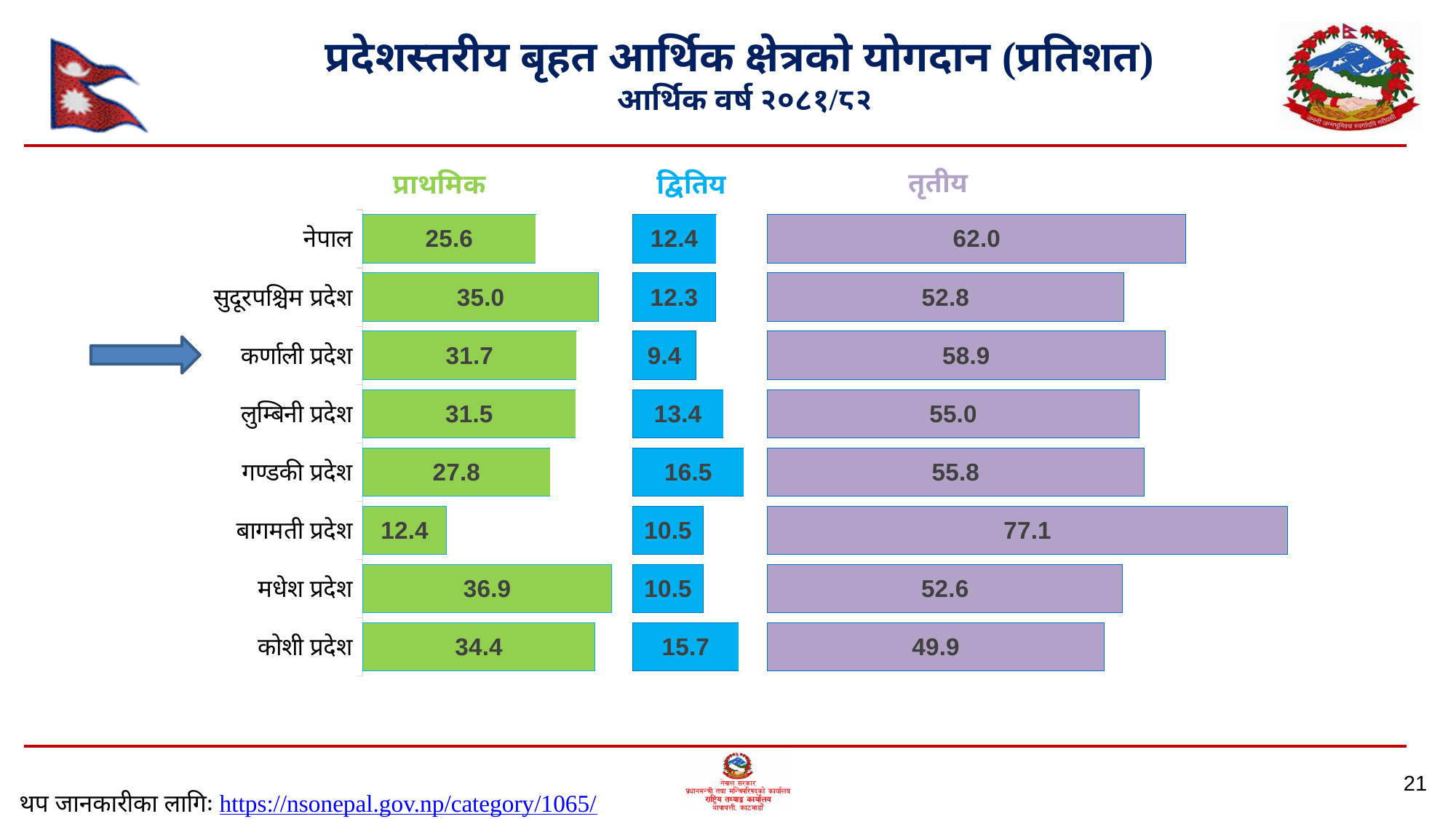

# प्रदेशस्तरीय बृहत आर्थिक क्षेत्रको योगदान (प्रतिशत) आर्थिक वर्ष २०८१/८२

### Chart

| Category | प्राथमिक | gap1 | द्धितिय | gap 2 | तृतिय |
|---|---|---|---|---|---|
| कोशी प्रदेश | 34.419436539273065 | 5.580563460726935 | 15.728501224894398 | 4.271498775105602 | 49.85206223583255 |
| मधेश प्रदेश | 36.87847488767548 | 3.1215251123245196 | 10.50912293031699 | 9.49087706968301 | 52.61240218200753 |
| बागमती प्रदेश | 12.422057814693694 | 27.577942185306306 | 10.5076438311618 | 9.4923561688382 | 77.07029835414451 |
| गण्डकी प्रदेश | 27.766510337069224 | 12.233489662930776 | 16.464139364039557 | 3.535860635960443 | 55.76935029889122 |
| लुम्बिनी प्रदेश | 31.53368837176236 | 8.46631162823764 | 13.442521348780902 | 6.557478651219098 | 55.023790279456755 |
| कर्णाली प्रदेश | 31.669901932378245 | 8.330098067621755 | 9.419542810711608 | 10.580457189288392 | 58.91055525691014 |
| सुदूरपश्चिम प्रदेश | 34.95032833178734 | 5.04967166821266 | 12.29703281230818 | 7.70296718769182 | 52.75263885590448 |
| नेपाल | 25.62472352584452 | 14.37527647415548 | 12.37022331197579 | 7.62977668802421 | 62.005053162179685 |
21
थप जानकारीका लागिः https://nsonepal.gov.np/category/1065/